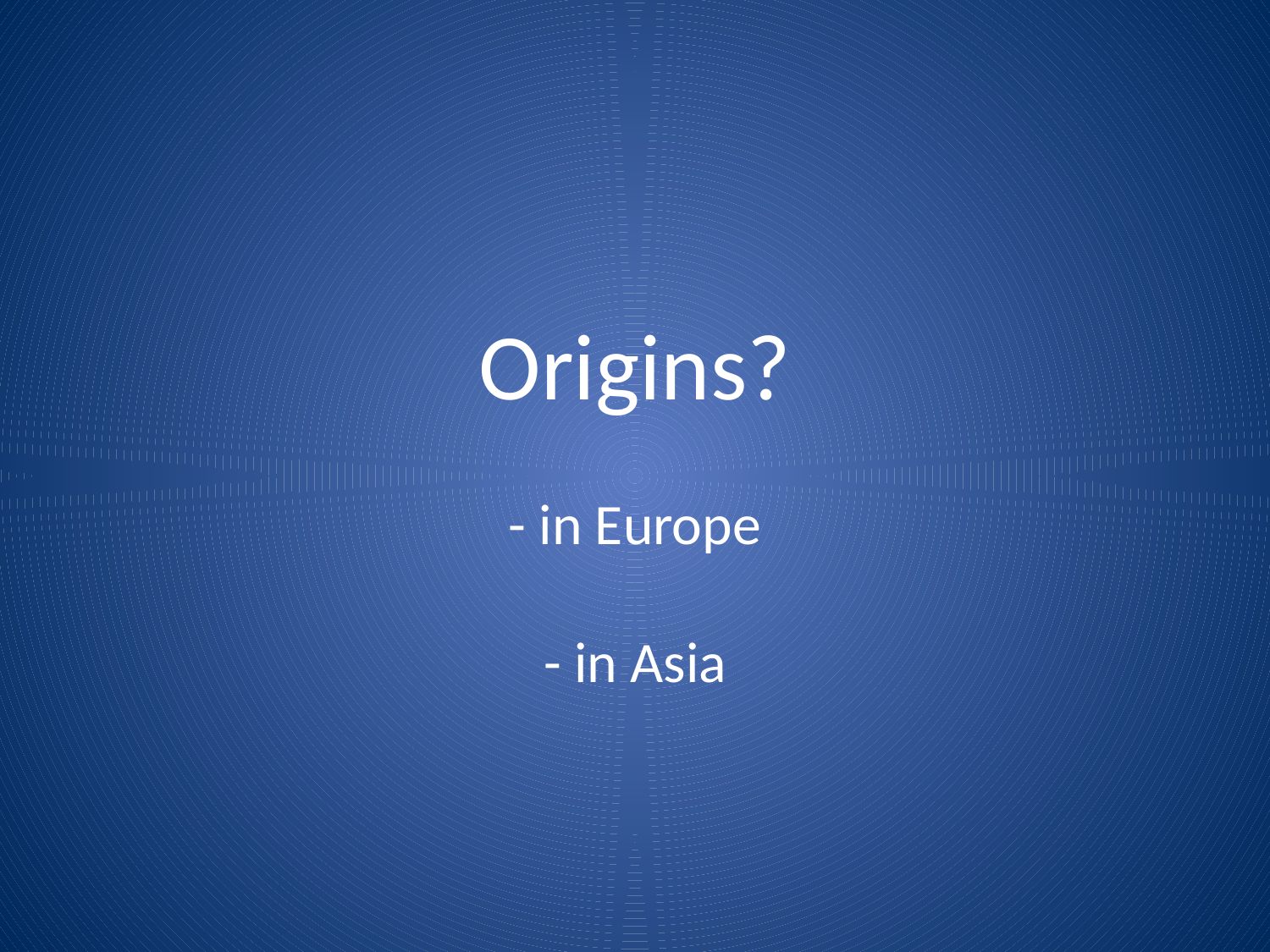

# Origins? - in Europe - in Asia